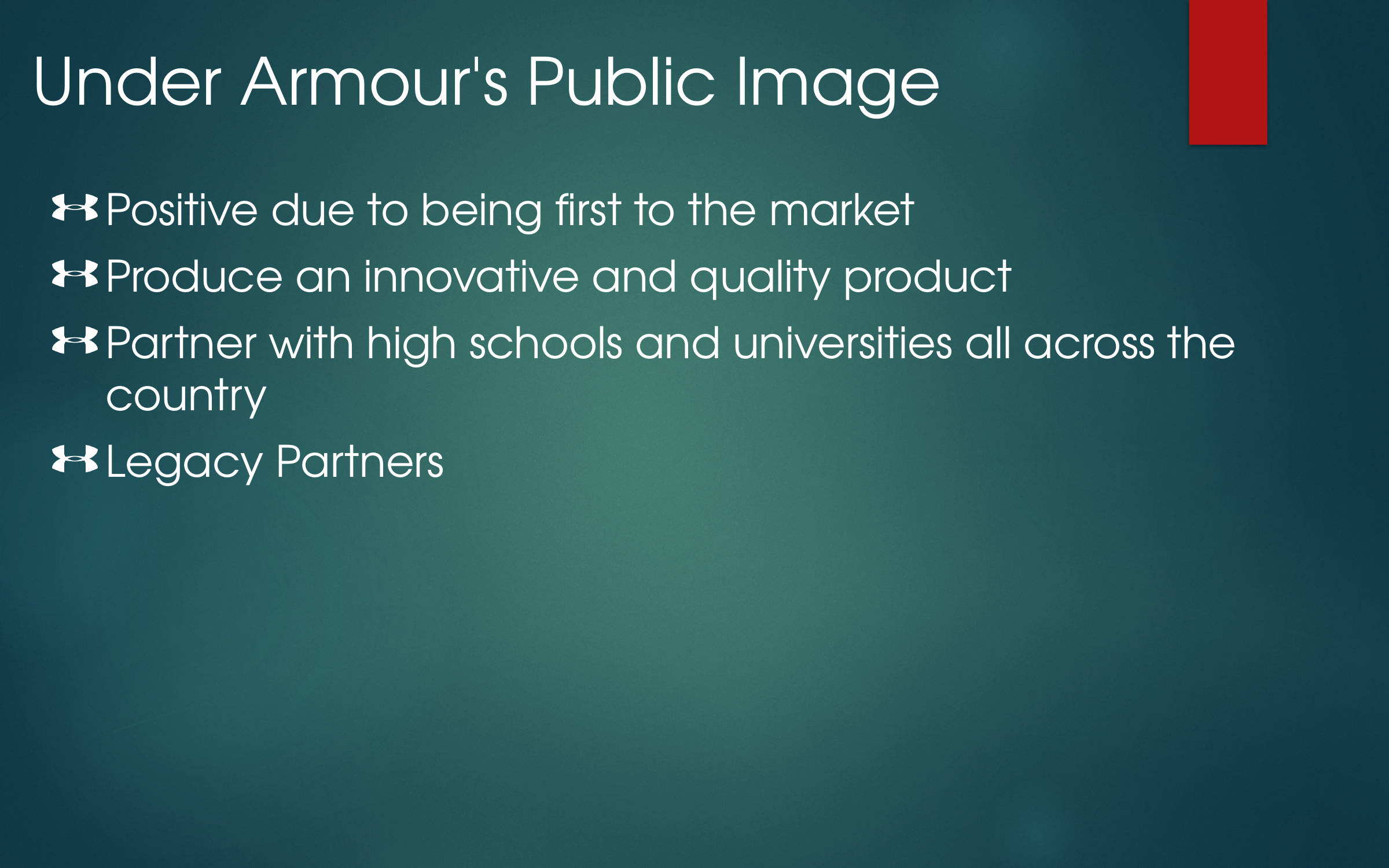

# Under Armour's Public Image
Positive due to being first to the market
Produce an innovative and quality product
Partner with high schools and universities all across the country
Legacy Partners